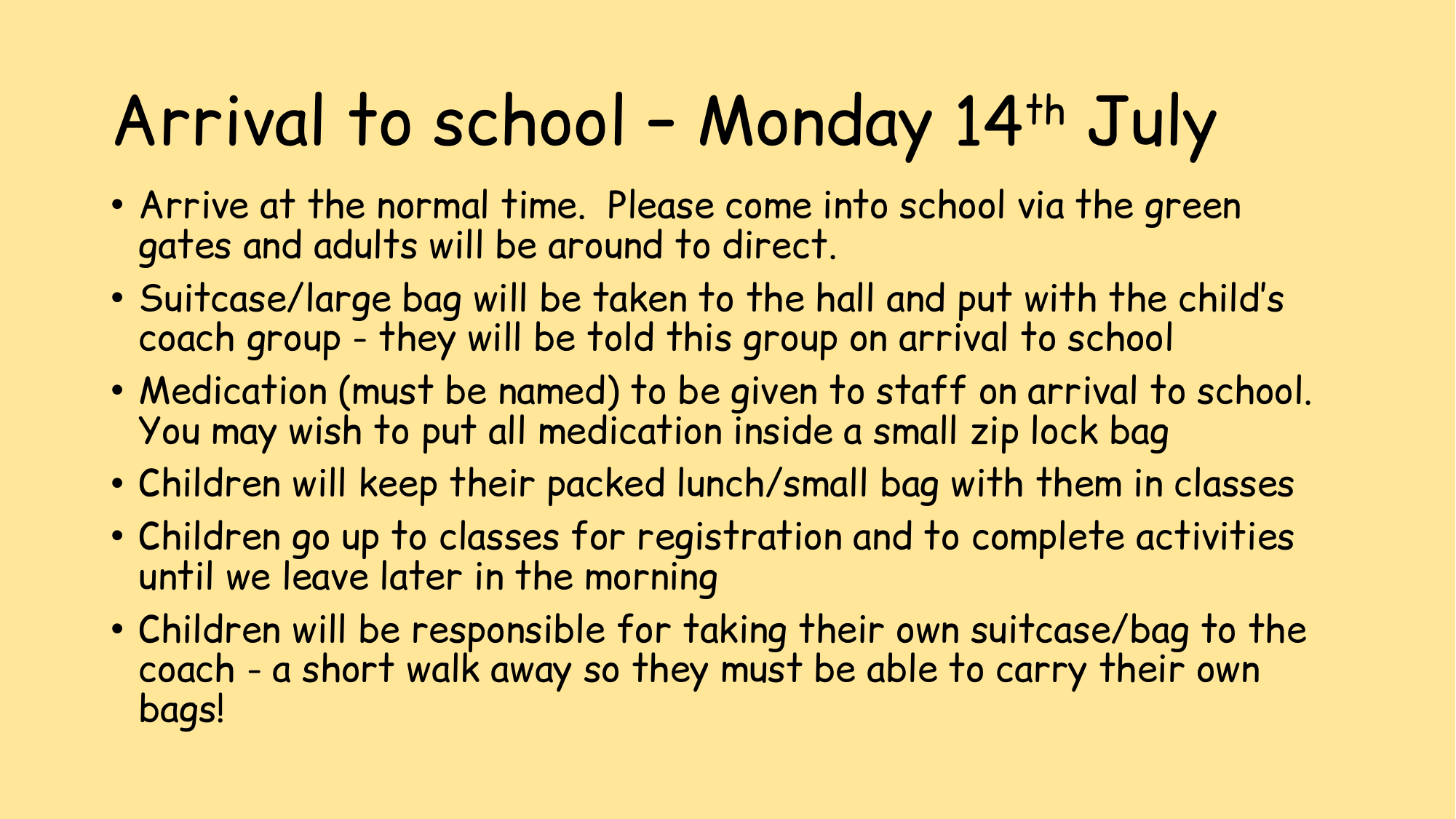

# Arrival to school – Monday 14th July
Arrive at the normal time.  Please come into school via the green gates and adults will be around to direct.
Suitcase/large bag will be taken to the hall and put with the child’s coach group - they will be told this group on arrival to school
Medication (must be named) to be given to staff on arrival to school. You may wish to put all medication inside a small zip lock bag
Children will keep their packed lunch/small bag with them in classes
Children go up to classes for registration and to complete activities until we leave later in the morning
Children will be responsible for taking their own suitcase/bag to the coach - a short walk away so they must be able to carry their own bags!